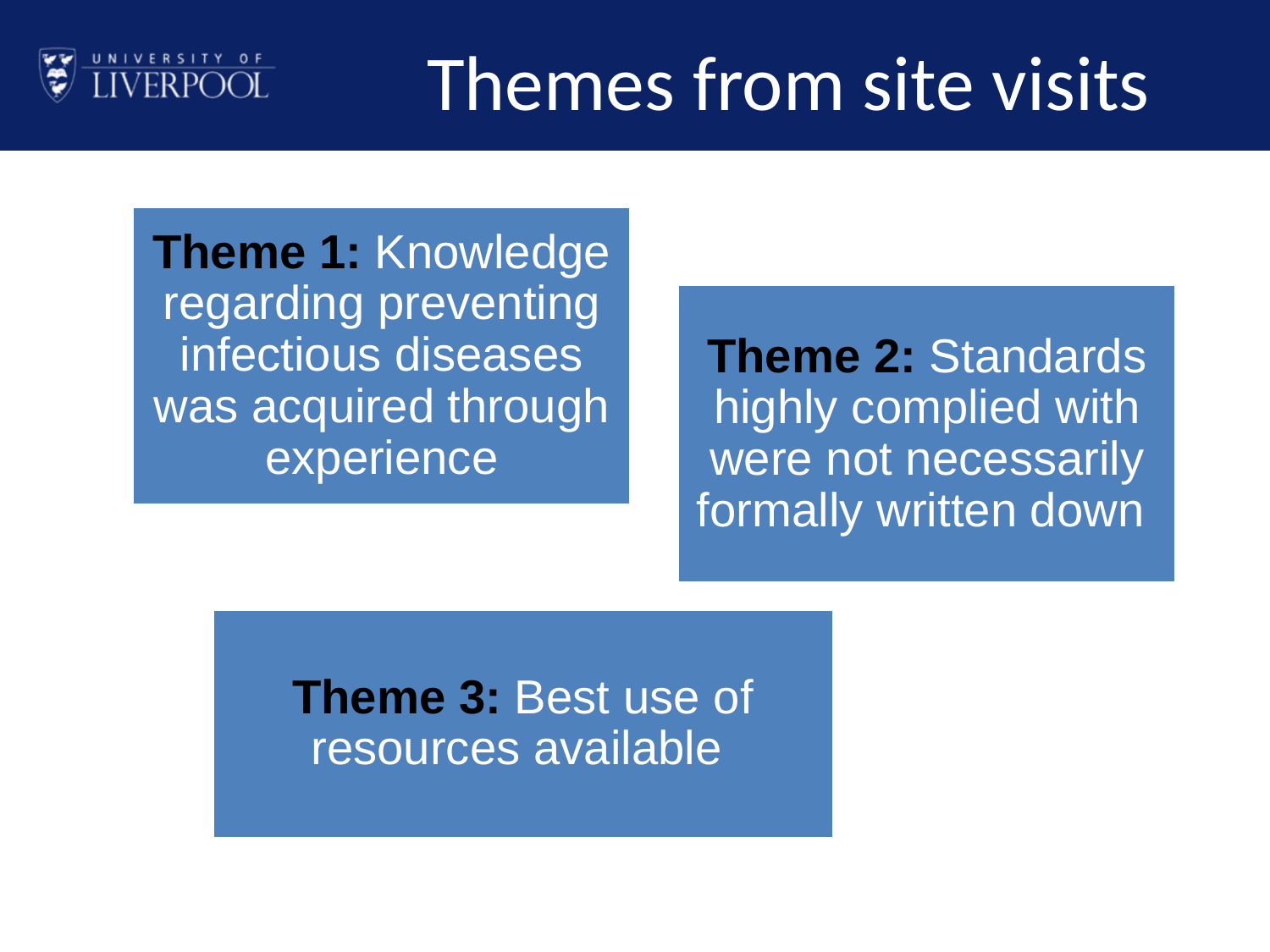

# Themes from site visits

Theme 1: Knowledge regarding preventing infectious diseases was acquired through experience

Theme 2: Standards highly complied with were not necessarily formally written down

Theme 3: Best use of resources available